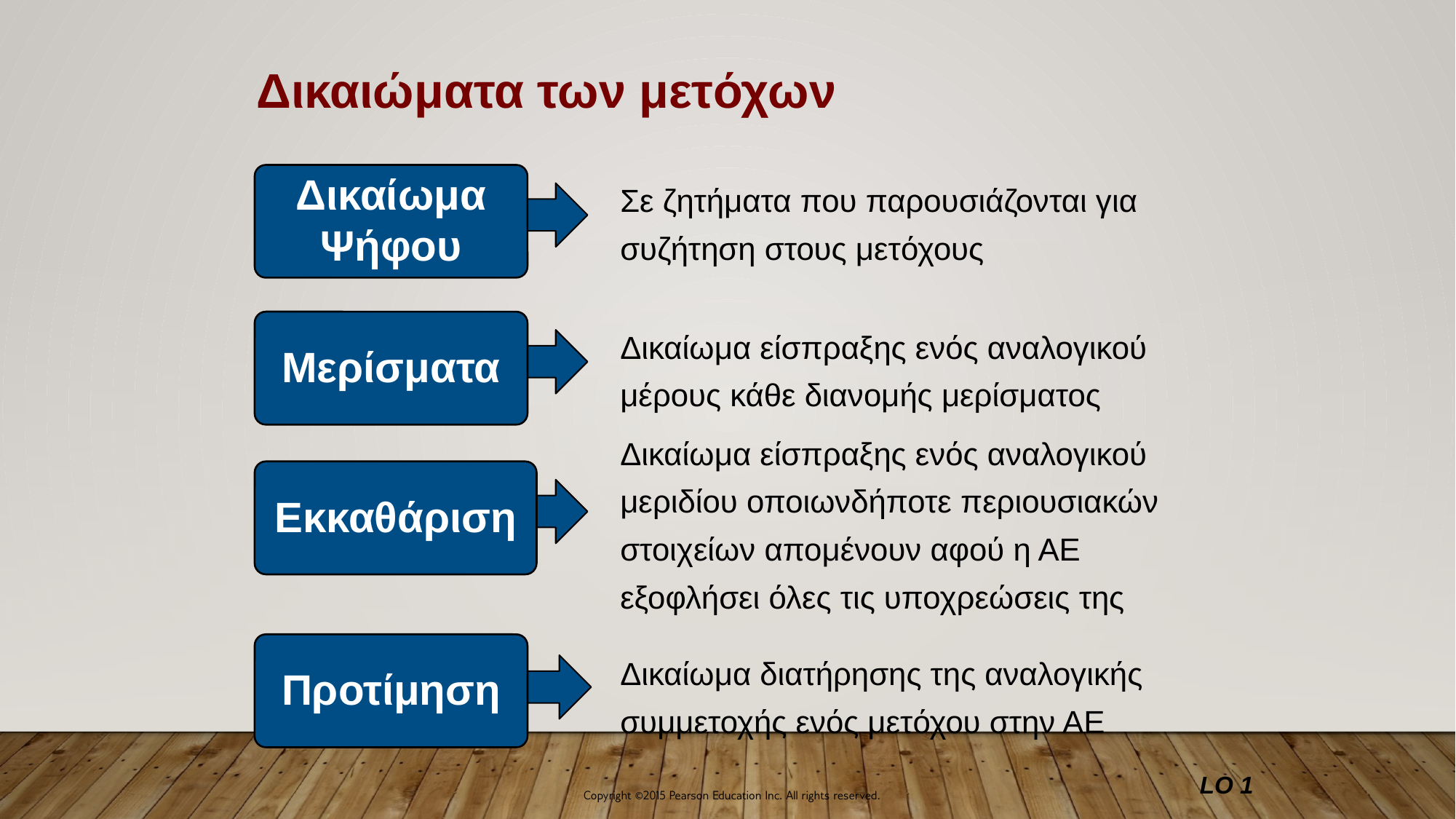

Δικαιώματα των μετόχων
Δικαίωμα Ψήφου
Σε ζητήματα που παρουσιάζονται για συζήτηση στους μετόχους

Μερίσματα
Δικαίωμα είσπραξης ενός αναλογικού μέρους κάθε διανομής μερίσματος

Δικαίωμα είσπραξης ενός αναλογικού μεριδίου οποιωνδήποτε περιουσιακών στοιχείων απομένουν αφού η ΑΕ εξοφλήσει όλες τις υποχρεώσεις της
Εκκαθάριση

Προτίμηση
Δικαίωμα διατήρησης της αναλογικής συμμετοχής ενός μετόχου στην ΑΕ

LO 1
Copyright ©2015 Pearson Education Inc. All rights reserved.